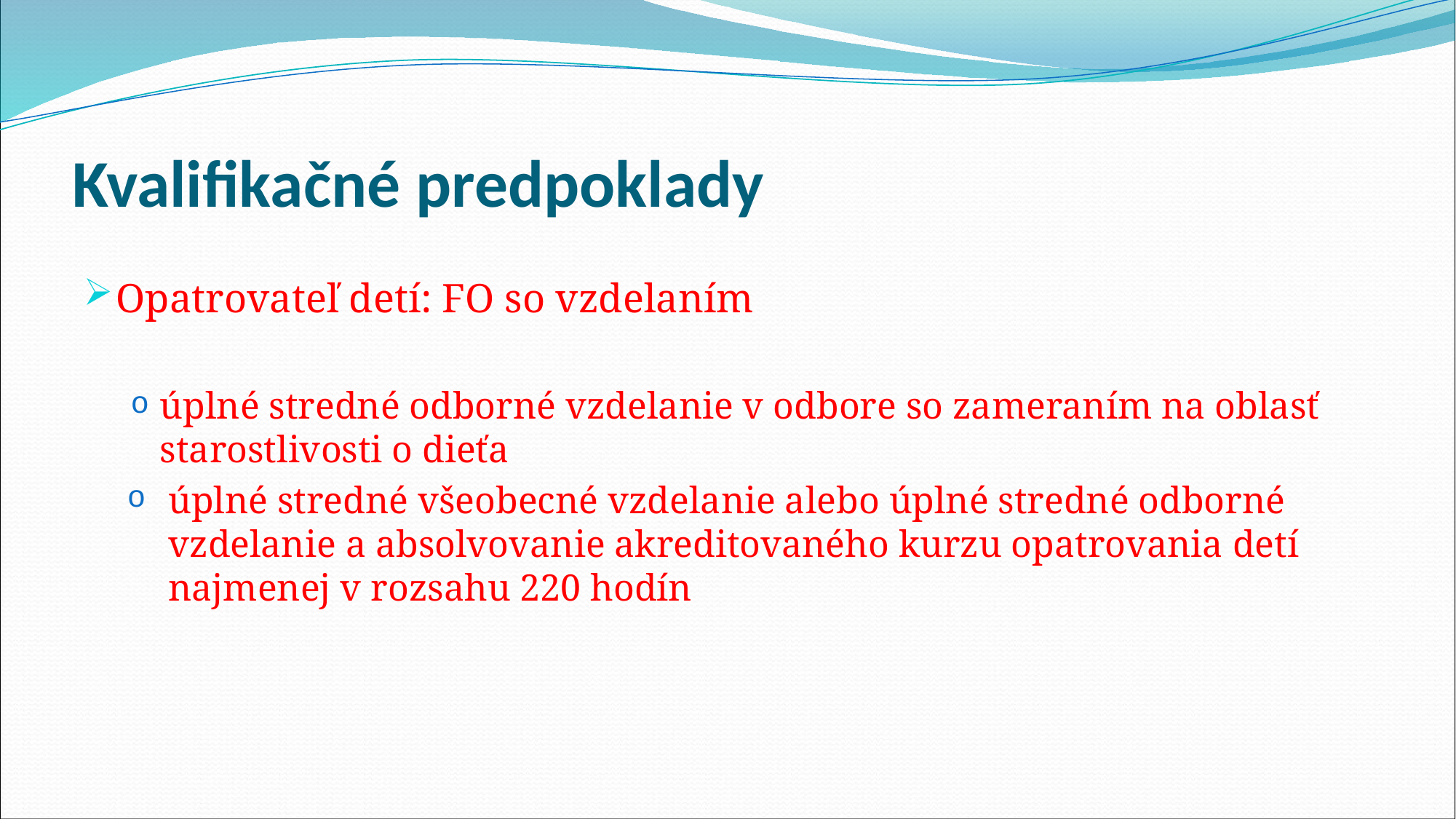

# Kvalifikačné predpoklady
Opatrovateľ detí: FO so vzdelaním

úplné stredné odborné vzdelanie v odbore so zameraním na oblasť starostlivosti o dieťa
úplné stredné všeobecné vzdelanie alebo úplné stredné odborné vzdelanie a absolvovanie akreditovaného kurzu opatrovania detí najmenej v rozsahu 220 hodín